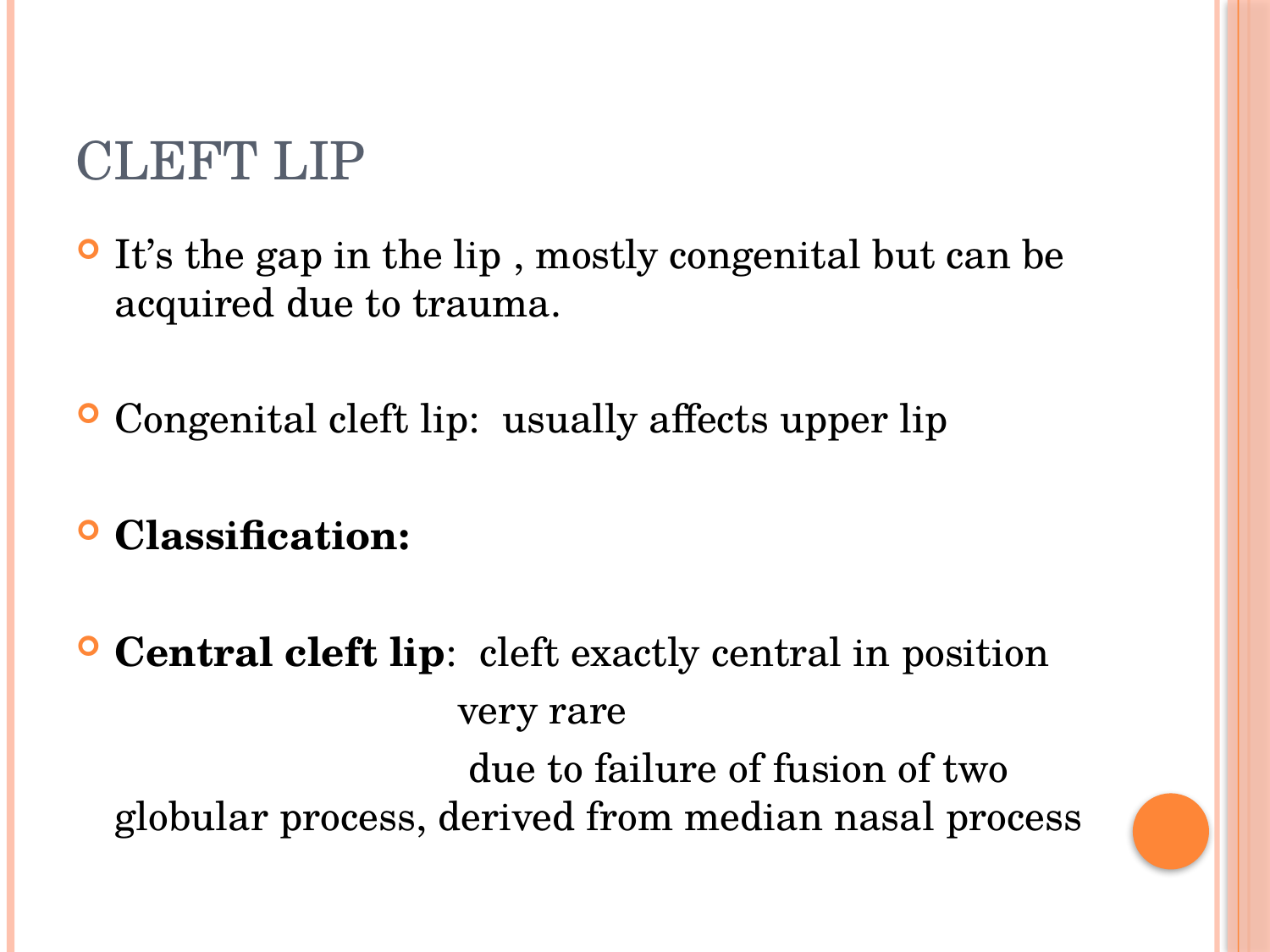

# CLEFT LIP
It’s the gap in the lip , mostly congenital but can be acquired due to trauma.

Congenital cleft lip:  usually affects upper lip

Classification:

Central cleft lip:  cleft exactly central in position
                                  very rare
                                   due to failure of fusion of two globular process, derived from median nasal process